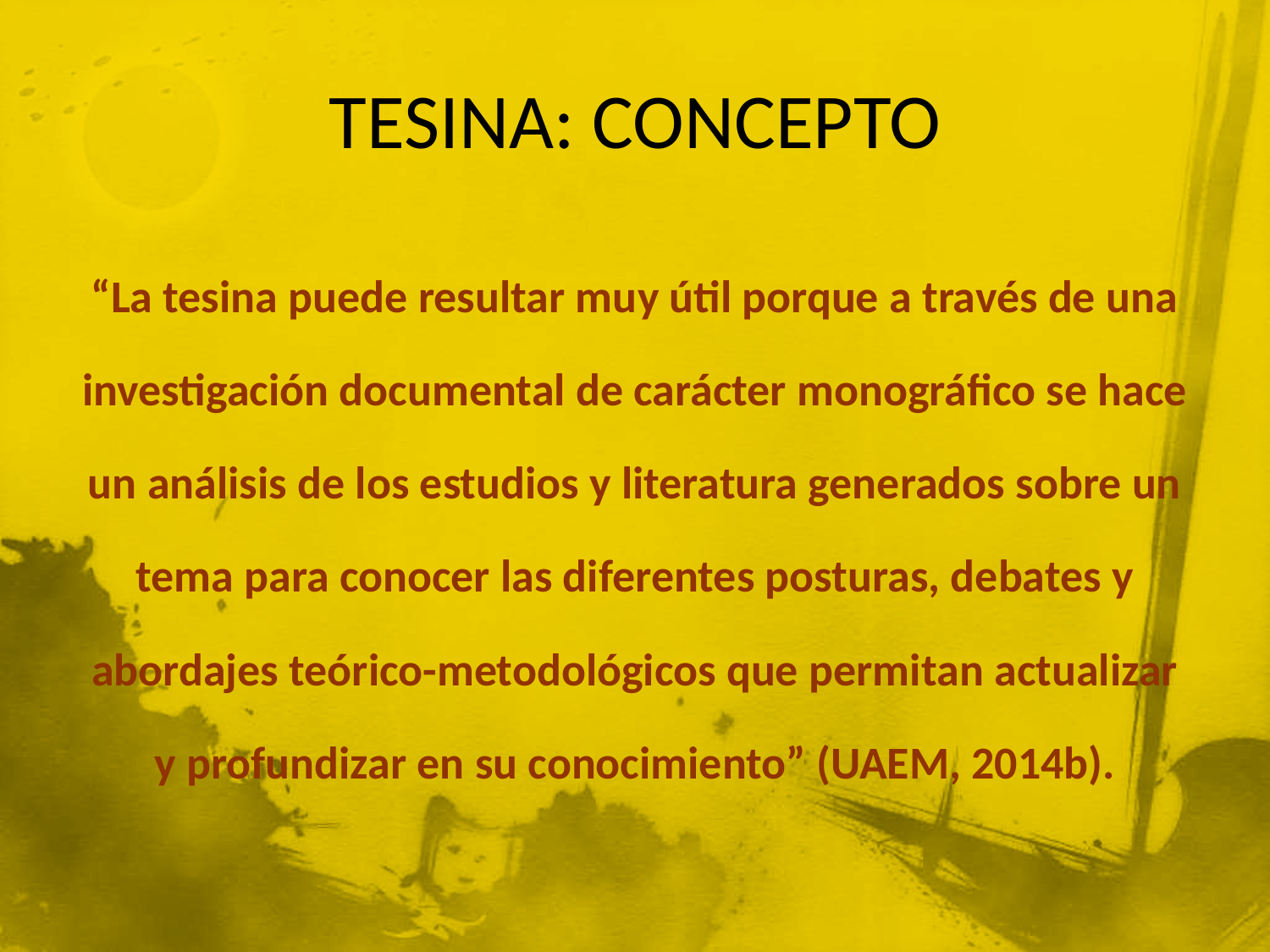

# TESINA: CONCEPTO
“La tesina puede resultar muy útil porque a través de una investigación documental de carácter monográfico se hace un análisis de los estudios y literatura generados sobre un tema para conocer las diferentes posturas, debates y abordajes teórico-metodológicos que permitan actualizar y profundizar en su conocimiento” (UAEM, 2014b).